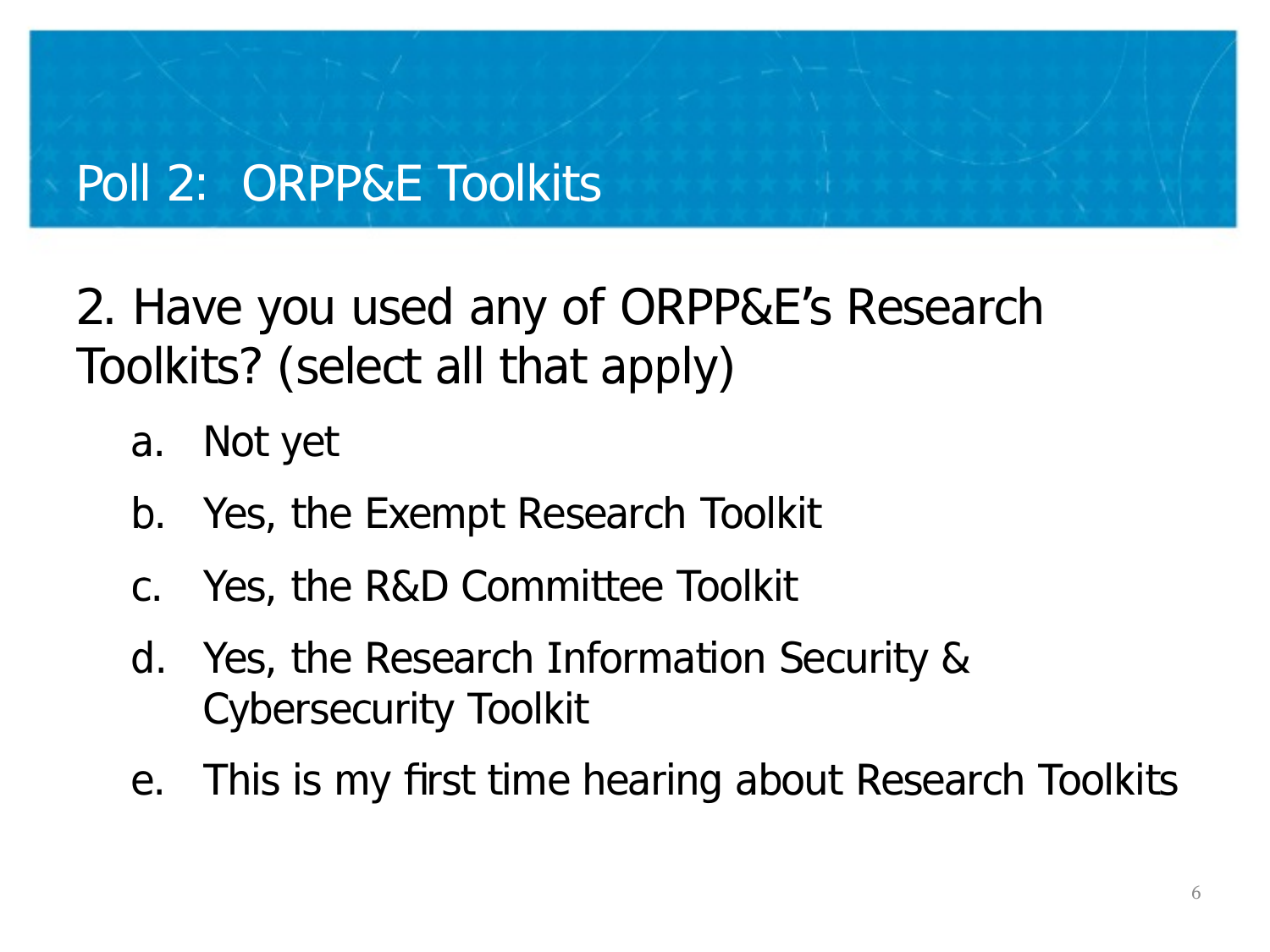

# Poll 2:  ORPP&E Toolkits
2. Have you used any of ORPP&E’s Research Toolkits? (select all that apply)
Not yet
Yes, the Exempt Research Toolkit
Yes, the R&D Committee Toolkit
Yes, the Research Information Security & Cybersecurity Toolkit
This is my first time hearing about Research Toolkits